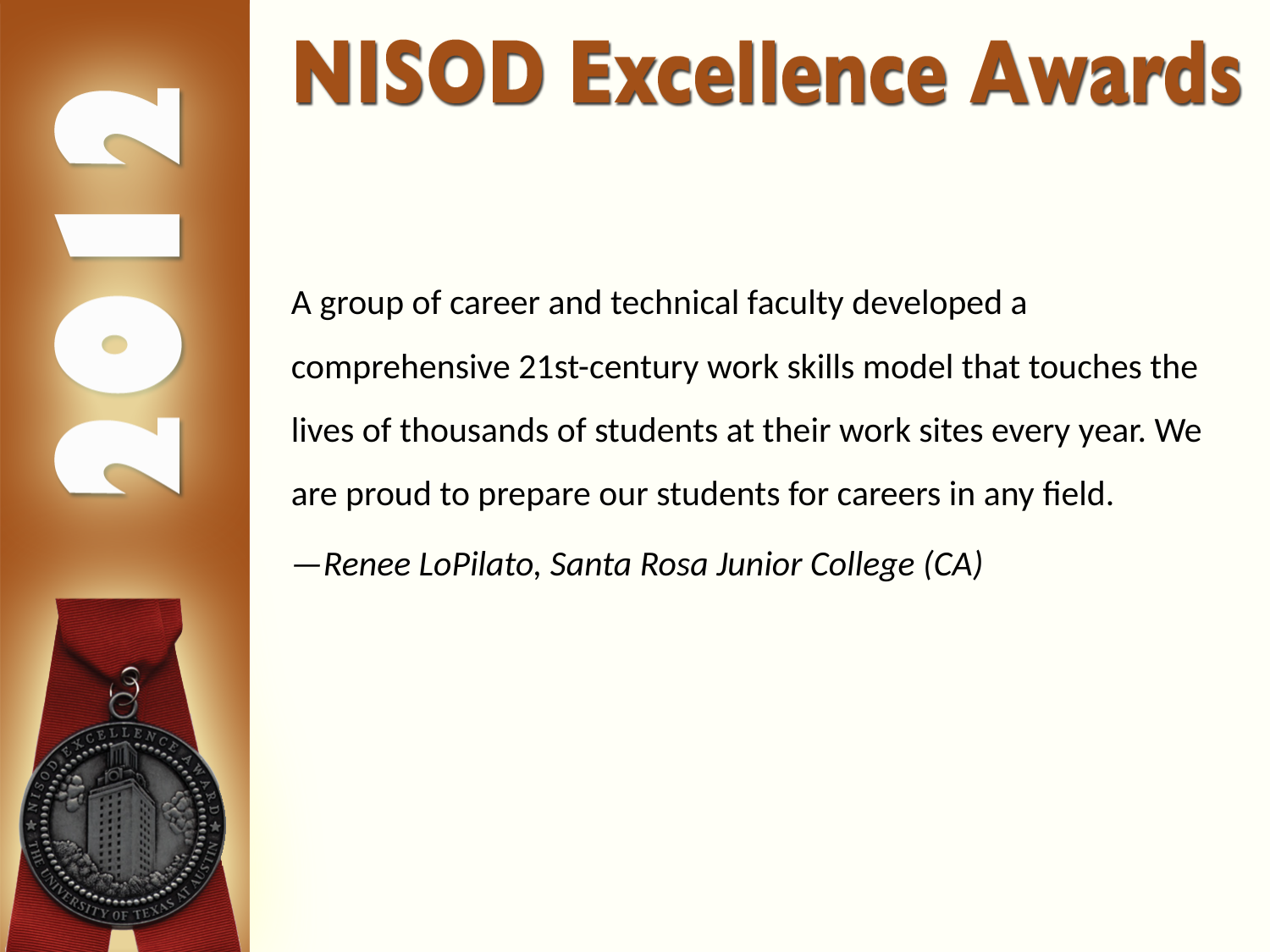

A group of career and technical faculty developed a comprehensive 21st-century work skills model that touches the lives of thousands of students at their work sites every year. We are proud to prepare our students for careers in any field.
—Renee LoPilato, Santa Rosa Junior College (CA)